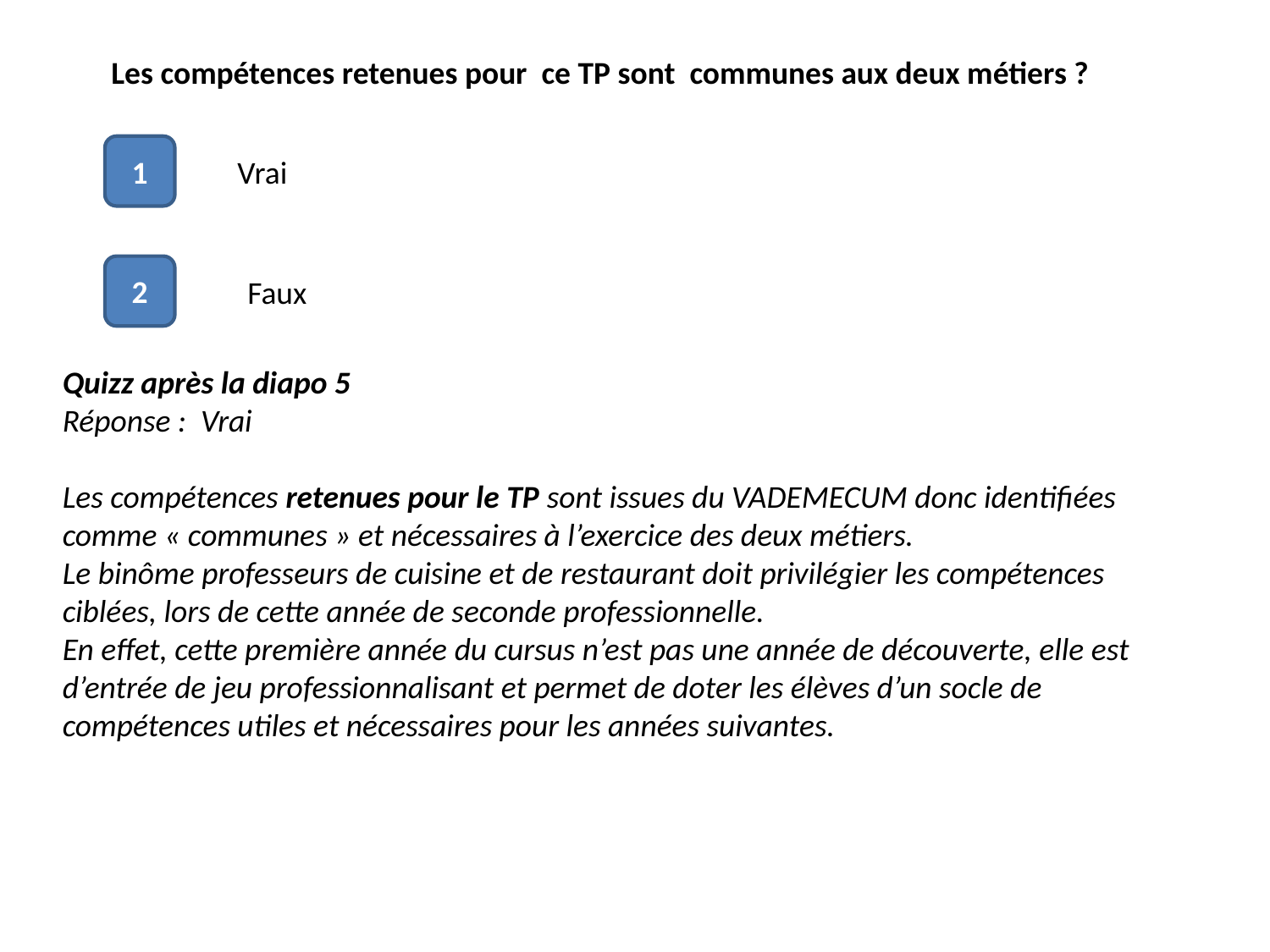

Les compétences retenues pour  ce TP sont  communes aux deux métiers ?

1
Vrai
2
Faux
Quizz après la diapo 5
Réponse :  Vrai

Les compétences retenues pour le TP sont issues du VADEMECUM donc identifiées comme « communes » et nécessaires à l’exercice des deux métiers.
Le binôme professeurs de cuisine et de restaurant doit privilégier les compétences ciblées, lors de cette année de seconde professionnelle.
En effet, cette première année du cursus n’est pas une année de découverte, elle est d’entrée de jeu professionnalisant et permet de doter les élèves d’un socle de compétences utiles et nécessaires pour les années suivantes.